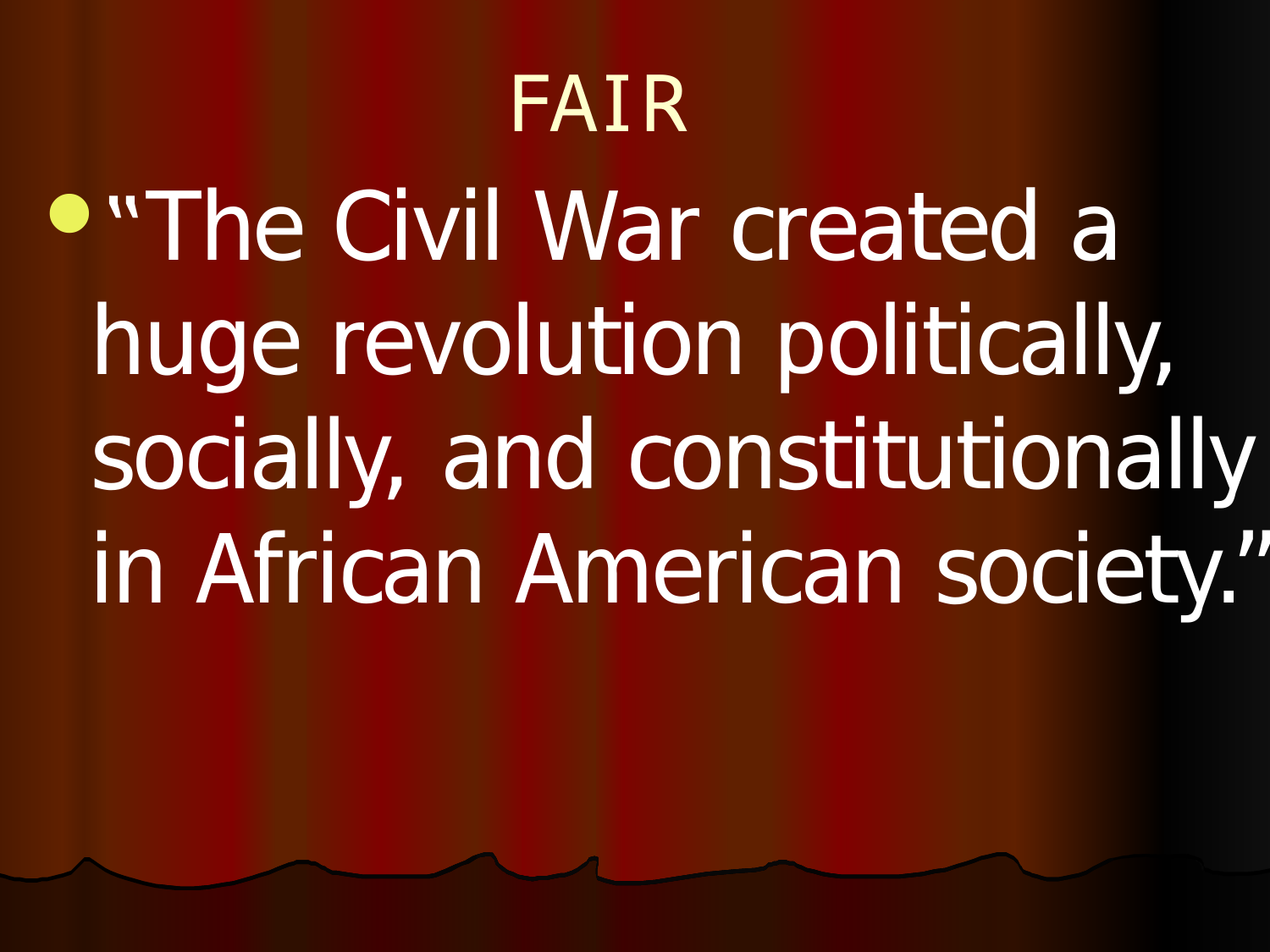

# FAIR
“The Civil War created a huge revolution politically, socially, and constitutionally in African American society.”